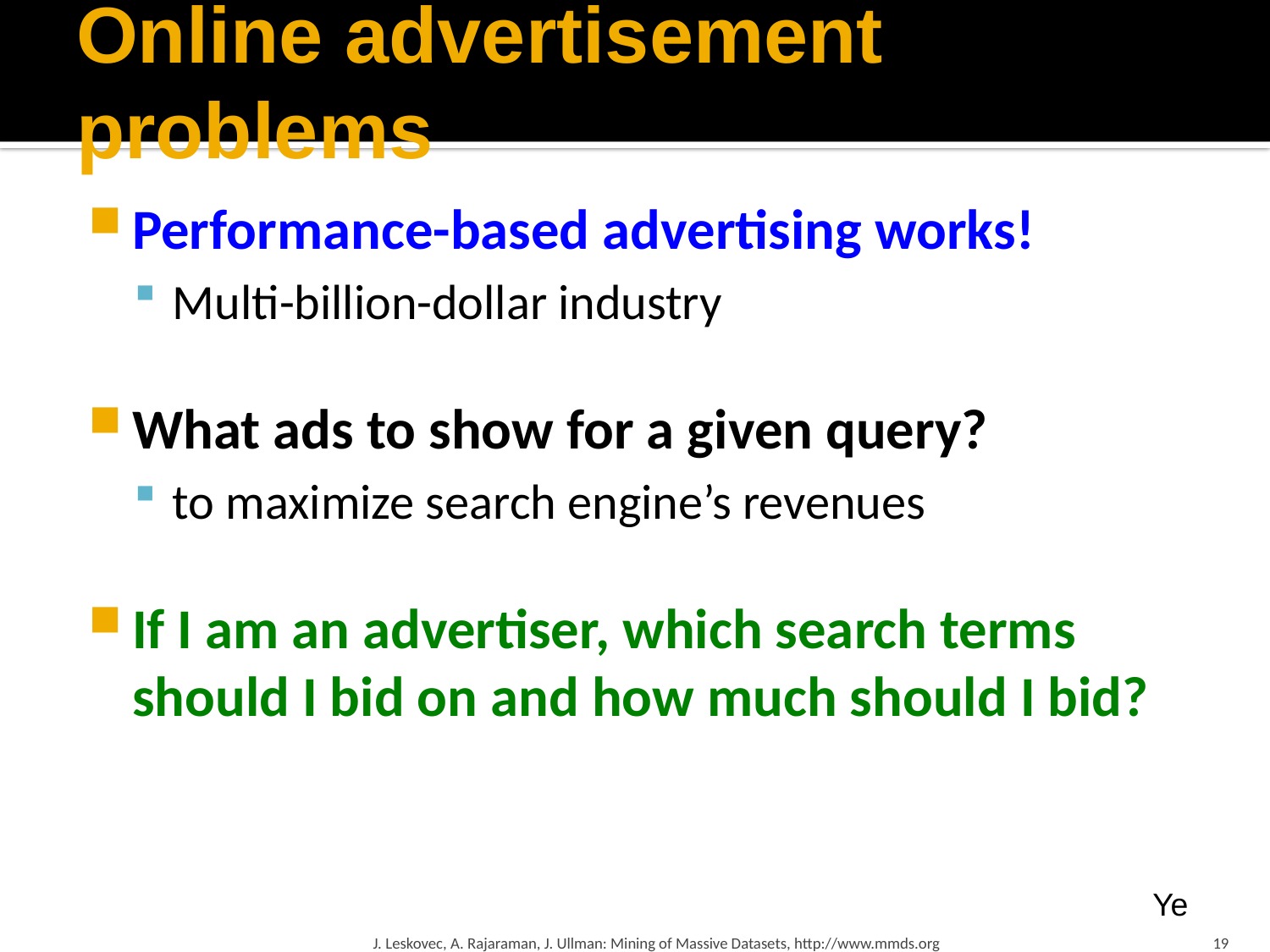

# Online advertisement problems
Performance-based advertising works!
Multi-billion-dollar industry

What ads to show for a given query?
to maximize search engine’s revenues

If I am an advertiser, which search terms should I bid on and how much should I bid?

Ye
J. Leskovec, A. Rajaraman, J. Ullman: Mining of Massive Datasets, http://www.mmds.org
19